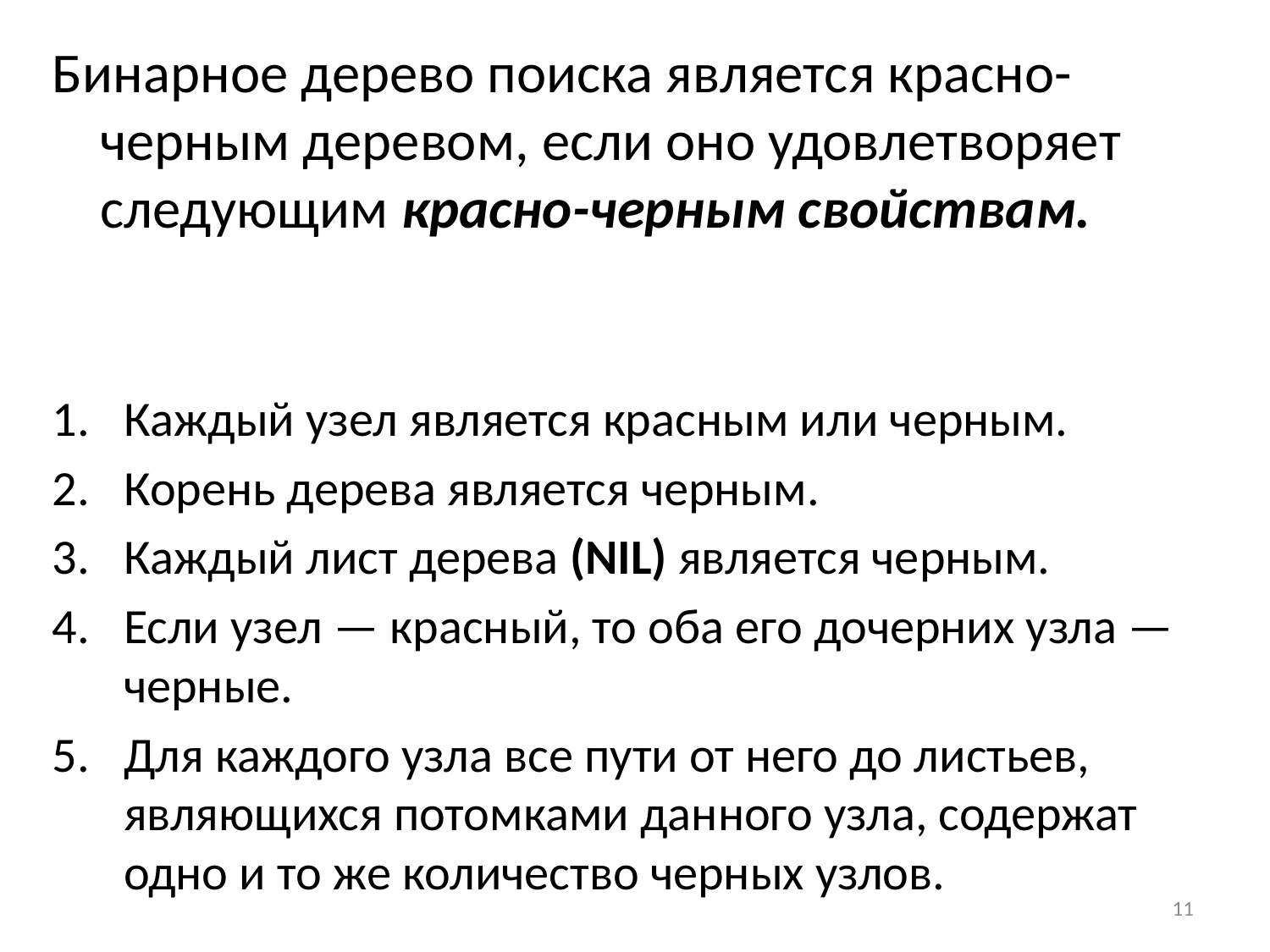

Бинарное дерево поиска является красно-черным деревом, если оно удовлетворяет следующим красно-черным свойствам.

Каждый узел является красным или черным.
Корень дерева является черным.
Каждый лист дерева (NIL) является черным.
Если узел — красный, то оба его дочерних узла — черные.
Для каждого узла все пути от него до листьев, являющихся потомками данного узла, содержат одно и то же количество черных узлов.
11